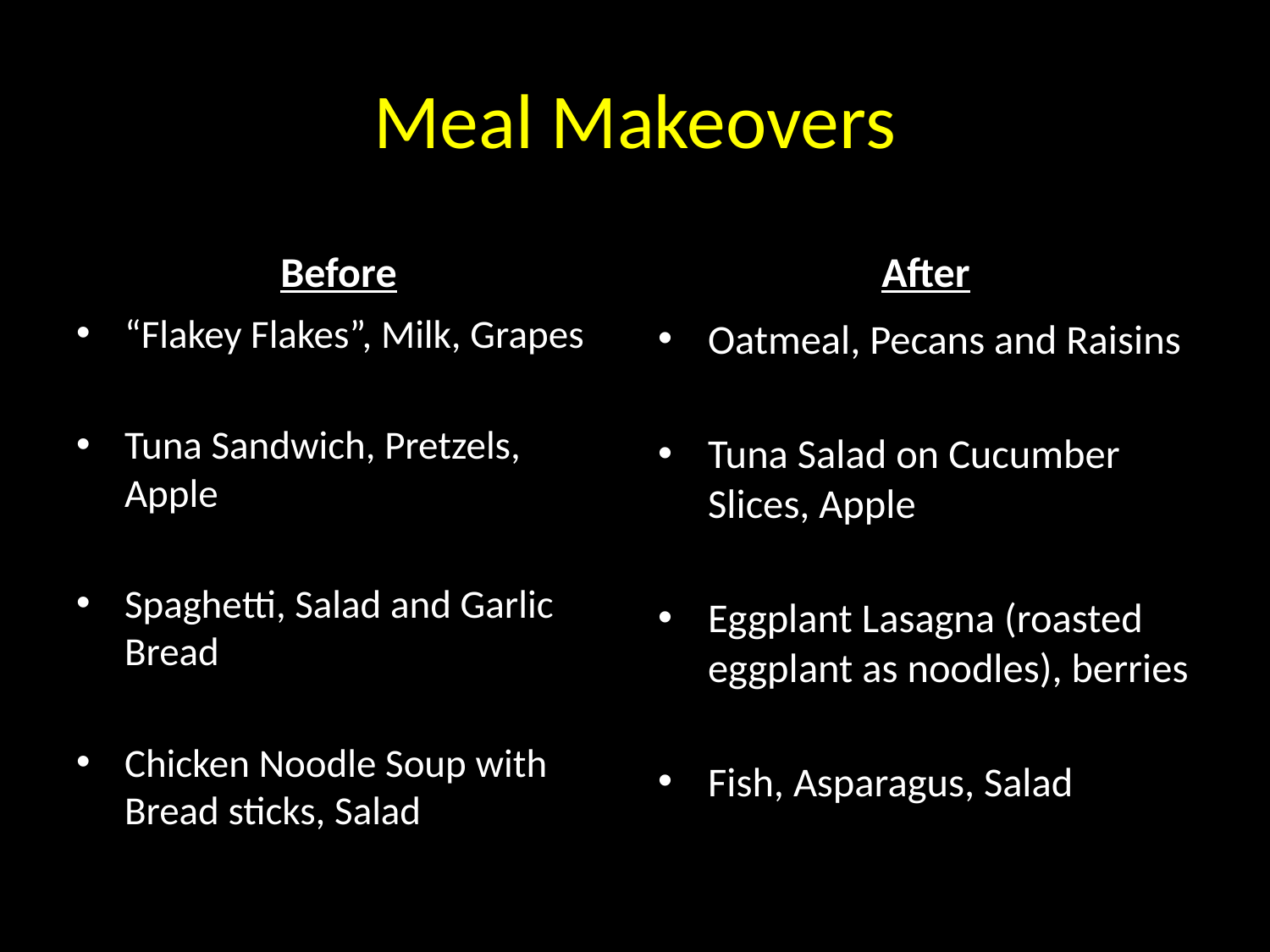

# Meal Makeovers
Before
After
“Flakey Flakes”, Milk, Grapes

Tuna Sandwich, Pretzels, Apple

Spaghetti, Salad and Garlic Bread

Chicken Noodle Soup with Bread sticks, Salad

Oatmeal, Pecans and Raisins

Tuna Salad on Cucumber Slices, Apple

Eggplant Lasagna (roasted eggplant as noodles), berries

Fish, Asparagus, Salad